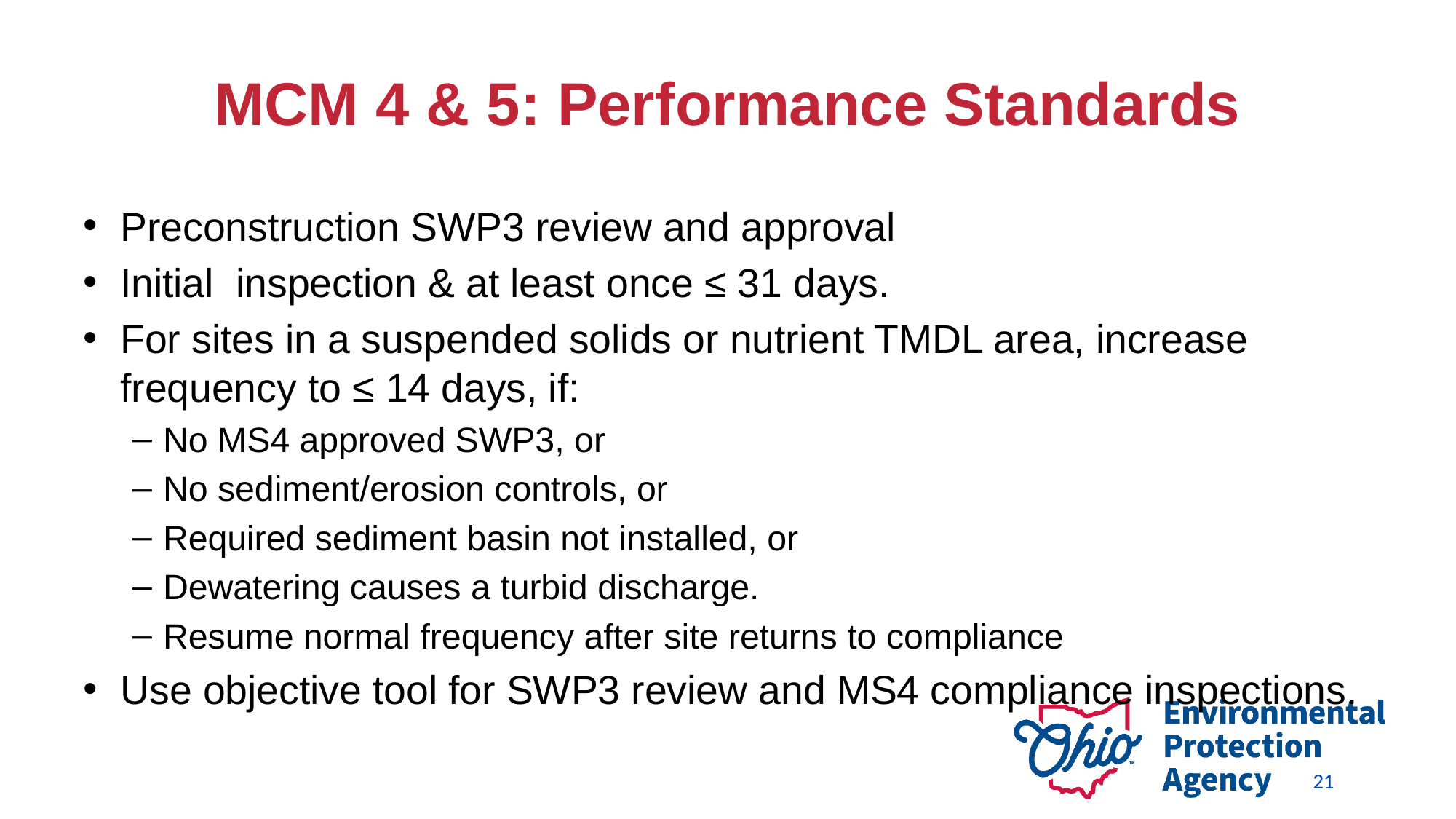

# MCM 4 & 5: Performance Standards
Preconstruction SWP3 review and approval
Initial  inspection & at least once ≤ 31 days.
For sites in a suspended solids or nutrient TMDL area, increase frequency to ≤ 14 days, if:
No MS4 approved SWP3, or
No sediment/erosion controls, or
Required sediment basin not installed, or
Dewatering causes a turbid discharge.
Resume normal frequency after site returns to compliance
Use objective tool for SWP3 review and MS4 compliance inspections.